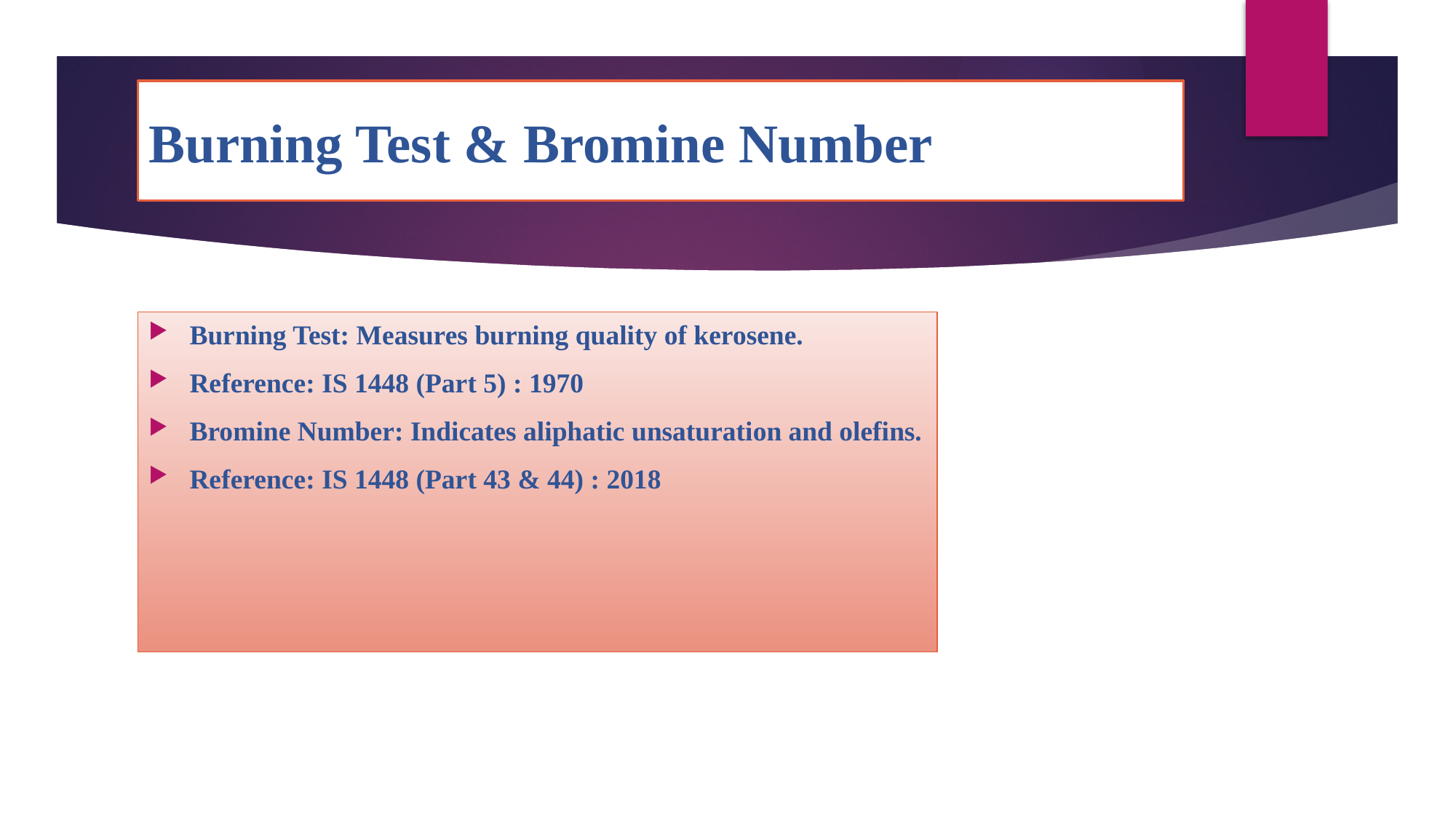

# Burning Test & Bromine Number
Burning Test: Measures burning quality of kerosene.
Reference: IS 1448 (Part 5) : 1970
Bromine Number: Indicates aliphatic unsaturation and olefins.
Reference: IS 1448 (Part 43 & 44) : 2018